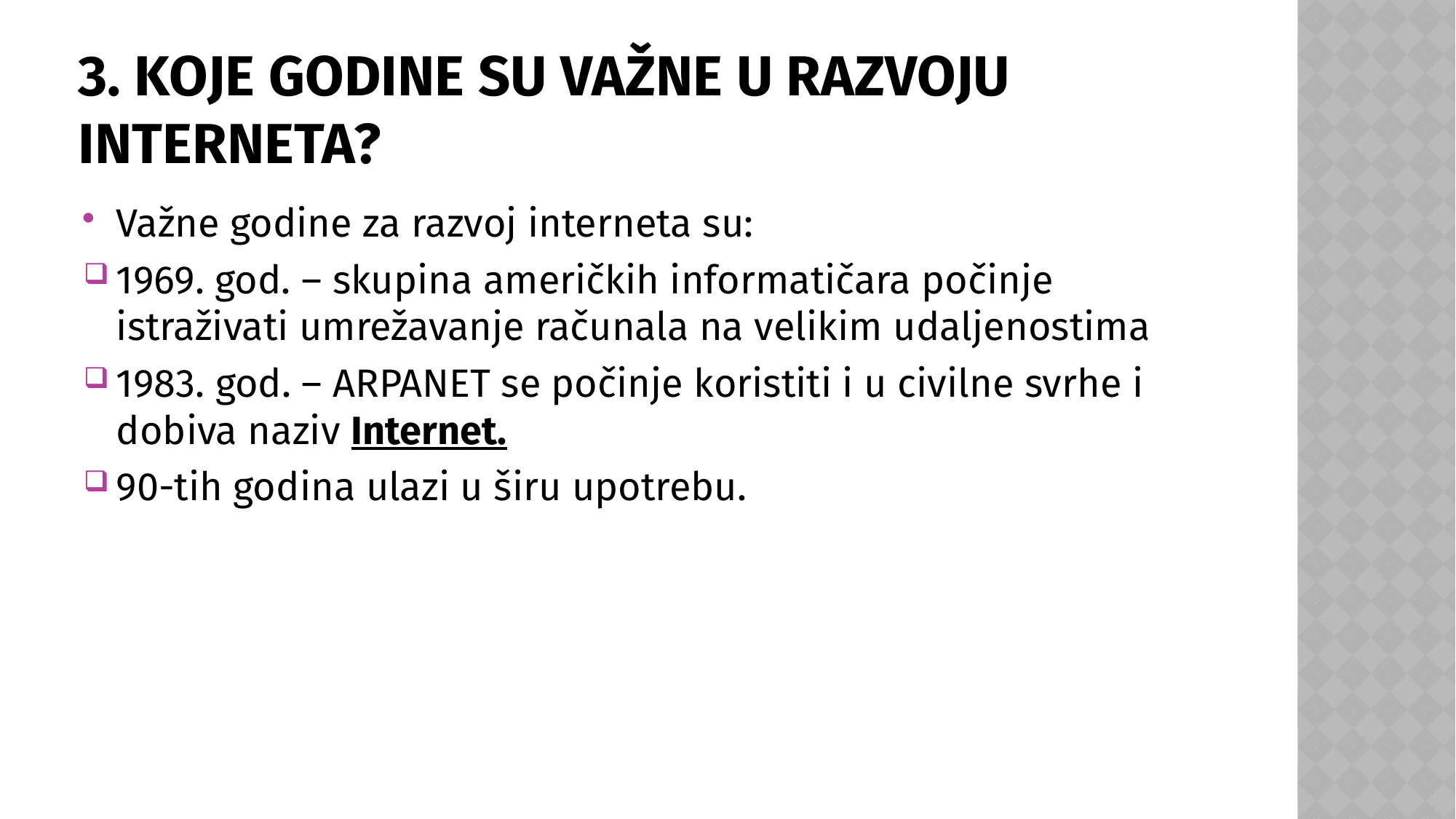

# 3. Koje godine su važne u razvoju interneta?
Važne godine za razvoj interneta su:
1969. god. – skupina američkih informatičara počinje istraživati umrežavanje računala na velikim udaljenostima
1983. god. – ARPANET se počinje koristiti i u civilne svrhe i dobiva naziv Internet.
90-tih godina ulazi u širu upotrebu.